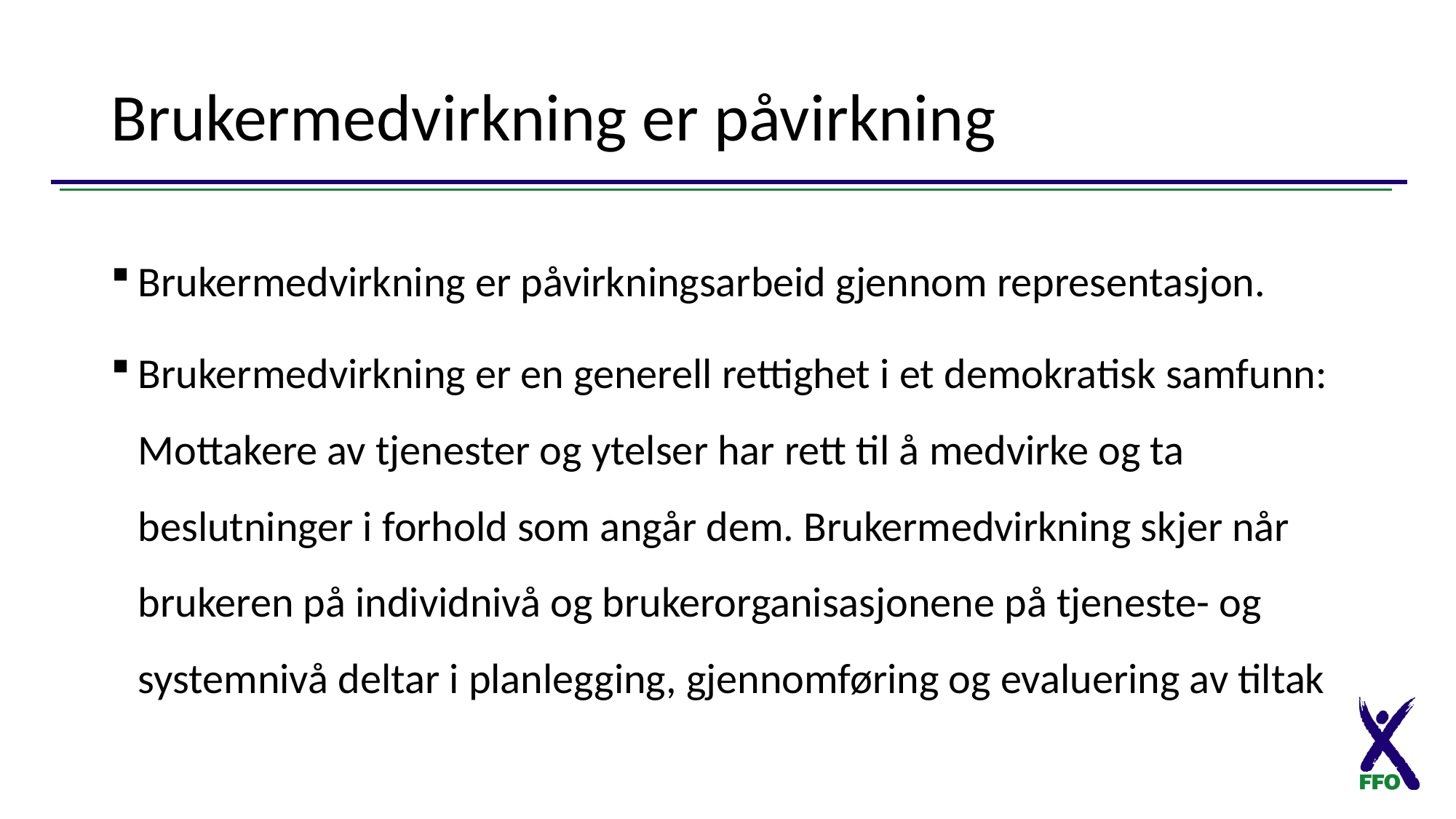

# Brukermedvirkning er påvirkning
Brukermedvirkning er påvirkningsarbeid gjennom representasjon.
Brukermedvirkning er en generell rettighet i et demokratisk samfunn: Mottakere av tjenester og ytelser har rett til å medvirke og ta beslutninger i forhold som angår dem. Brukermedvirkning skjer når brukeren på individnivå og brukerorganisasjonene på tjeneste- og systemnivå deltar i planlegging, gjennomføring og evaluering av tiltak